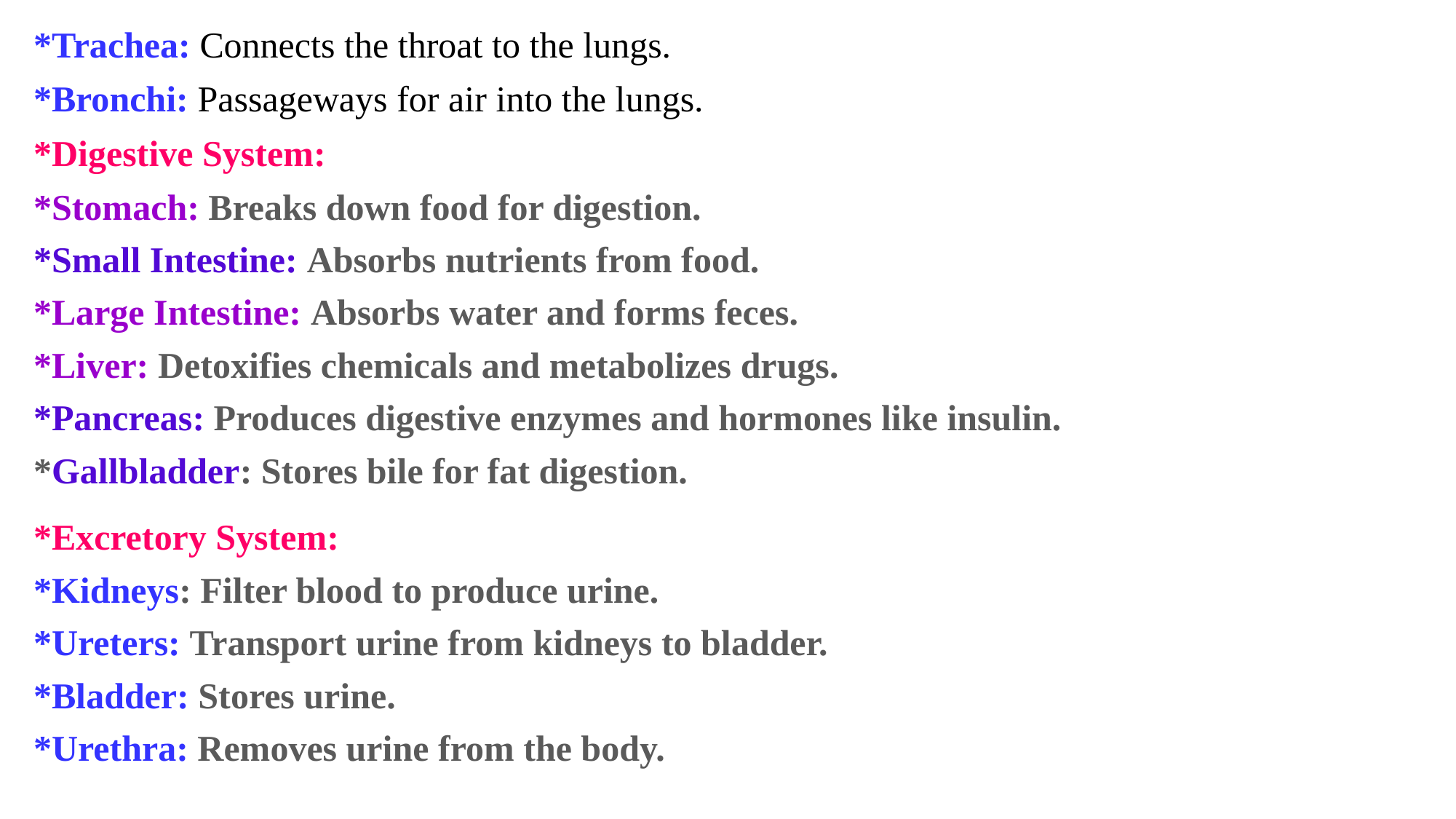

*Trachea: Connects the throat to the lungs.
*Bronchi: Passageways for air into the lungs.
*Digestive System:
*Stomach: Breaks down food for digestion.
*Small Intestine: Absorbs nutrients from food.
*Large Intestine: Absorbs water and forms feces.
*Liver: Detoxifies chemicals and metabolizes drugs.
*Pancreas: Produces digestive enzymes and hormones like insulin.
*Gallbladder: Stores bile for fat digestion.
*Excretory System:
*Kidneys: Filter blood to produce urine.
*Ureters: Transport urine from kidneys to bladder.
*Bladder: Stores urine.
*Urethra: Removes urine from the body.